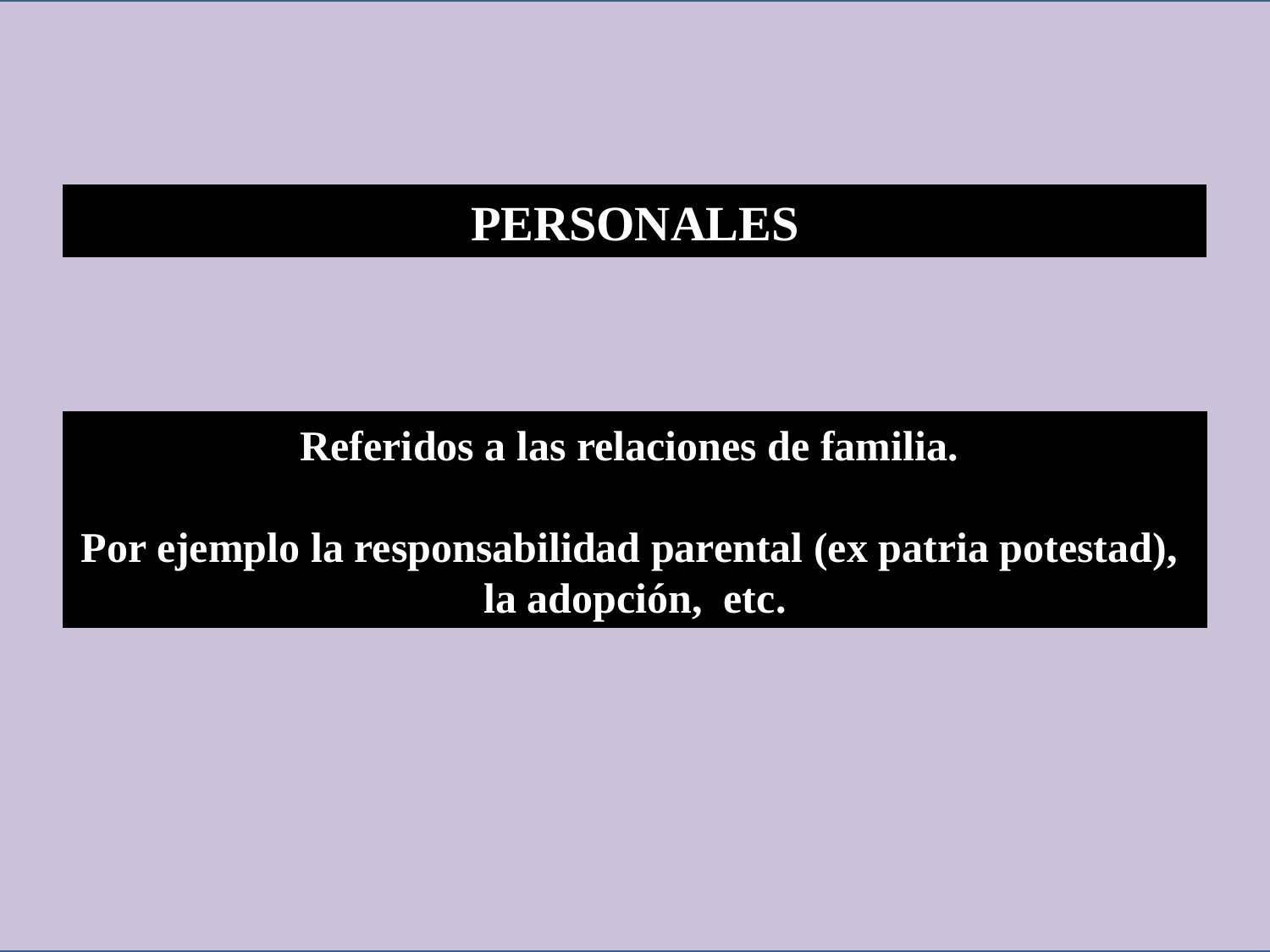

PERSONALES
Referidos a las relaciones de familia.

Por ejemplo la responsabilidad parental (ex patria potestad),  la adopción,  etc.